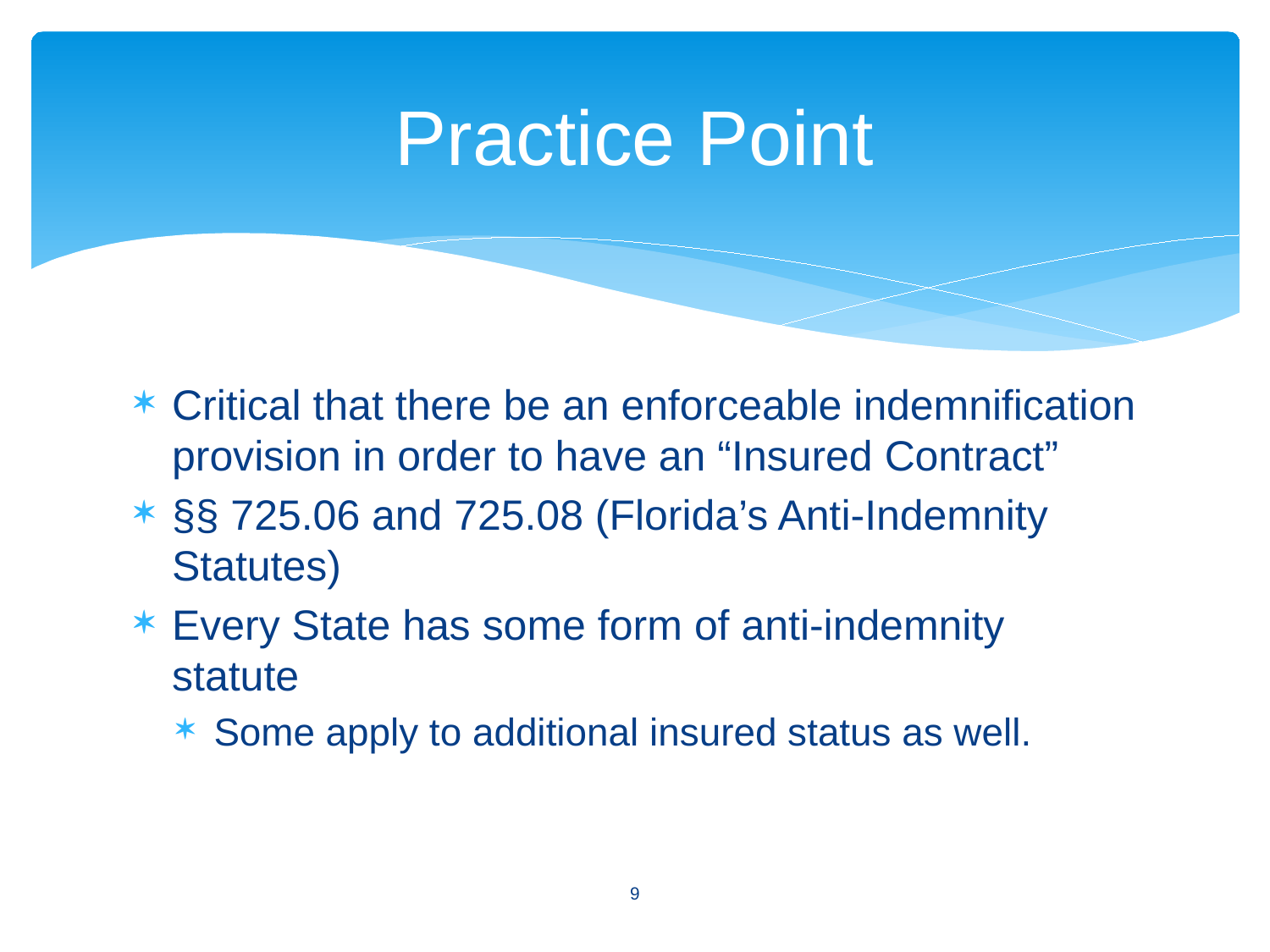

# Practice Point
Critical that there be an enforceable indemnification provision in order to have an “Insured Contract”
§§ 725.06 and 725.08 (Florida’s Anti-Indemnity Statutes)
Every State has some form of anti-indemnity statute
Some apply to additional insured status as well.
9